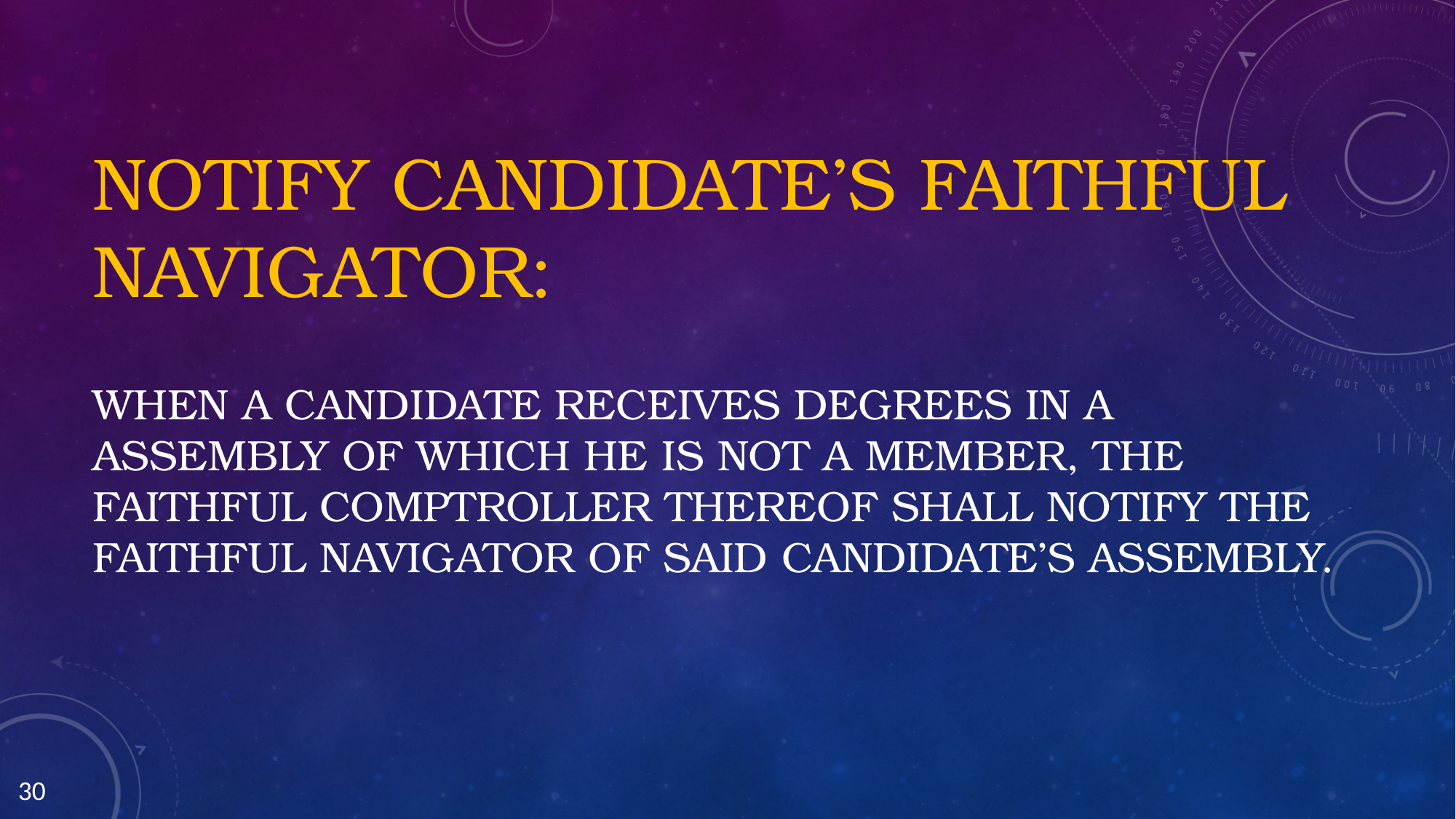

# NOTIFY CANDIDATE’S Faithful Navigator: When a candidate receives degrees in a assembly of which he is not a member, the FAITHFUL COMPTROLLER thereof shall notify the Faithful Navigator of said candidate’s assembly.
30